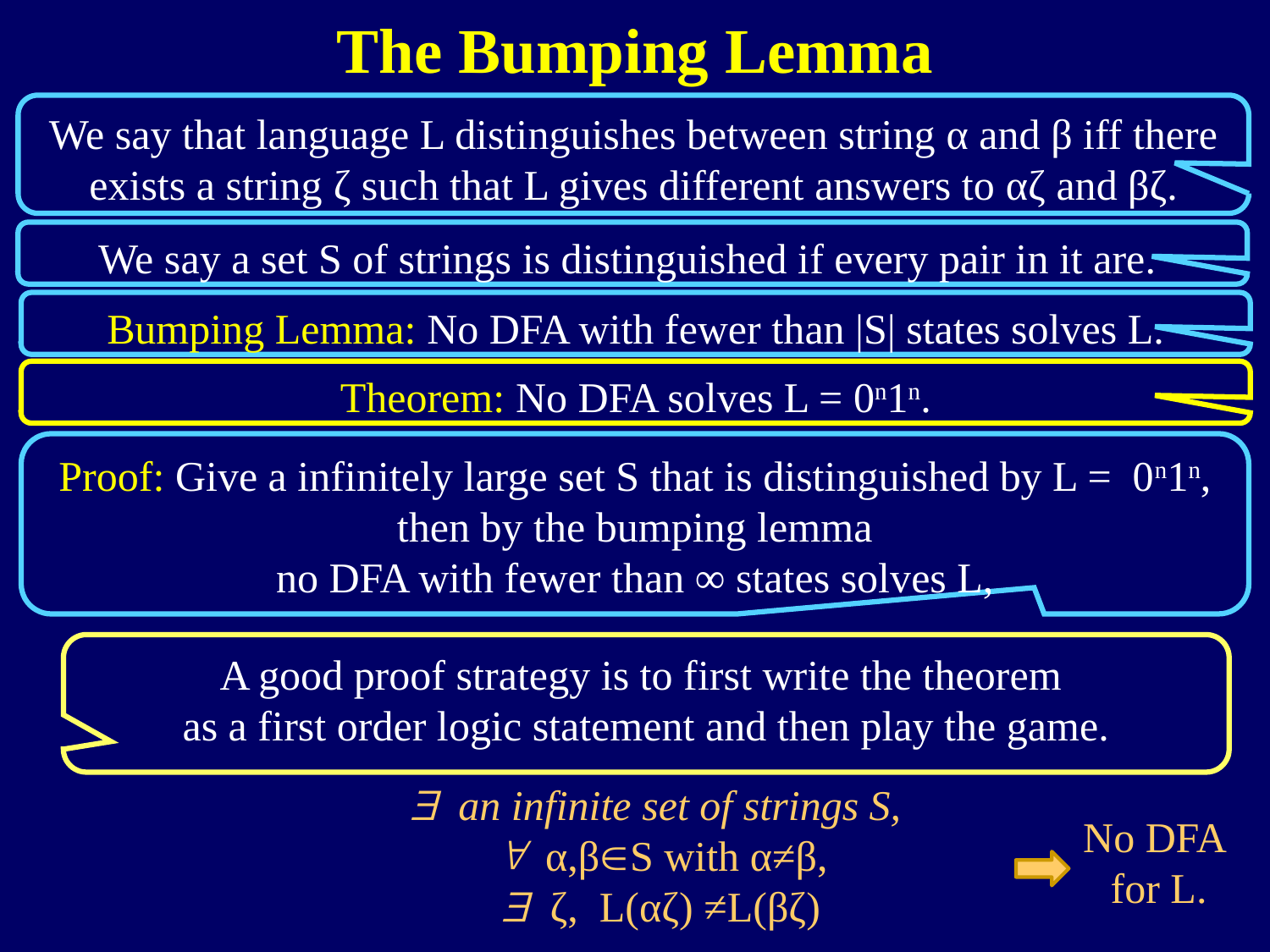

The Bumping Lemma
We say that language L distinguishes between string α and β iff there exists a string ζ such that L gives different answers to αζ and βζ.
We say a set S of strings is distinguished if every pair in it are.
Bumping Lemma: No DFA with fewer than |S| states solves L.
Theorem: No DFA solves L = 0n1n.
Proof: Give a infinitely large set S that is distinguished by L =  0n1n,
then by the bumping lemma
no DFA with fewer than ∞ states solves L,

A good proof strategy is to first write the theorem
as a first order logic statement and then play the game.
∃ an infinite set of strings S,
∀ α,β∈S with α≠β,
∃ ζ,  L(αζ) ≠L(βζ)

No DFA
for L.